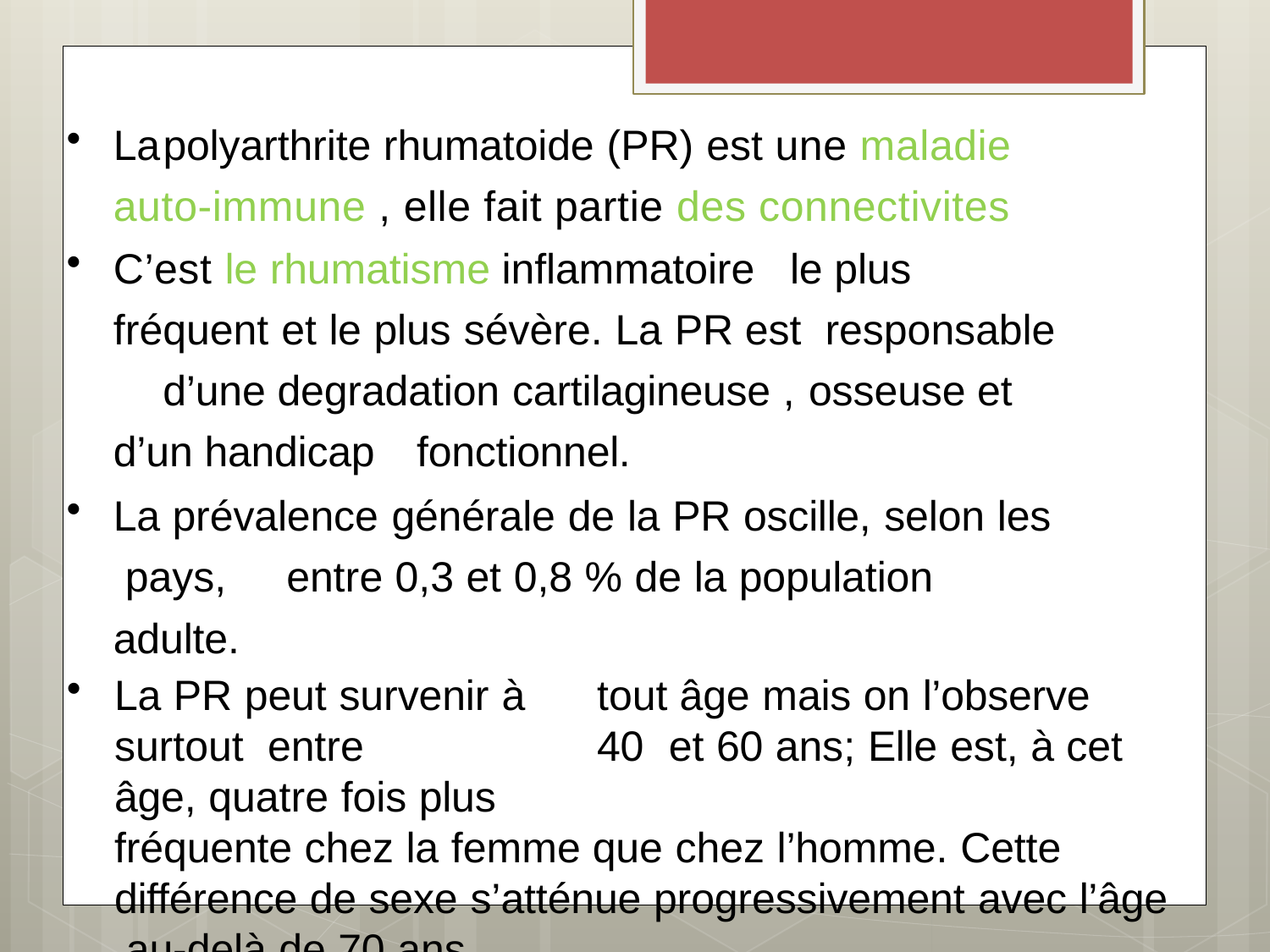

La		polyarthrite rhumatoide (PR) est une maladie auto-immune , elle fait partie des connectivites
C’est le rhumatisme inflammatoire   le plus fréquent et le plus sévère. La PR est  responsable	d’une degradation cartilagineuse , osseuse et d’un handicap	fonctionnel.
La prévalence générale de la PR oscille, selon les  pays,	entre 0,3 et 0,8 % de la population adulte.
La PR peut survenir à	tout âge mais on l’observe surtout  entre	40  et 60 ans; Elle est, à cet âge, quatre fois plus
fréquente chez la femme que chez l’homme. Cette
différence de sexe s’atténue progressivement avec l’âge  au-delà de 70 ans.